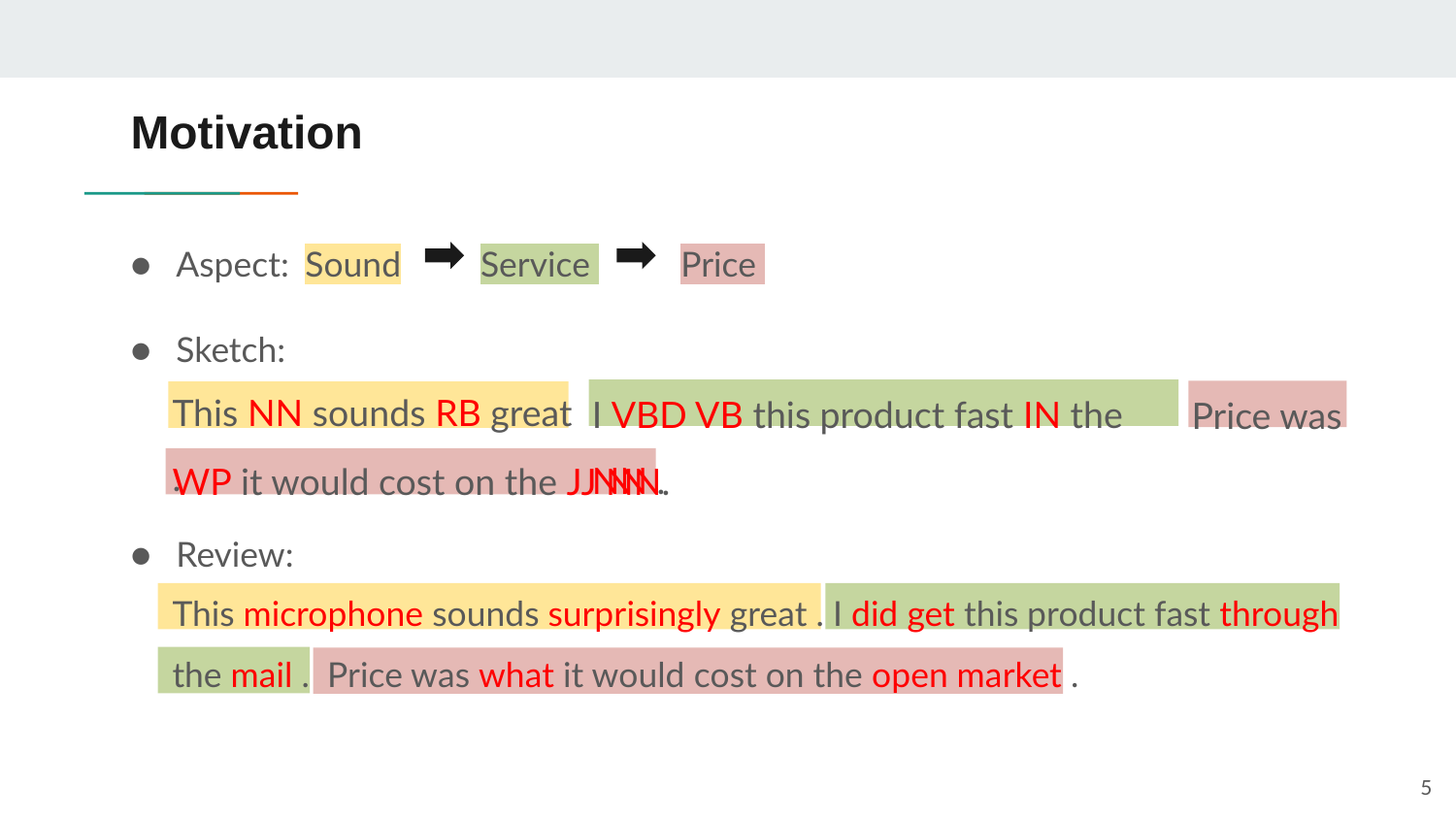

# Motivation
Aspect:
Sound
Service
Price

Sketch:
This NN sounds RB great .
I VBD VB this product fast IN the NN .
                              					 	Price was
WP it would cost on the JJ NN.

Review:
This microphone sounds surprisingly great . I did get this product fast through the mail .  Price was what it would cost on the open market .

5